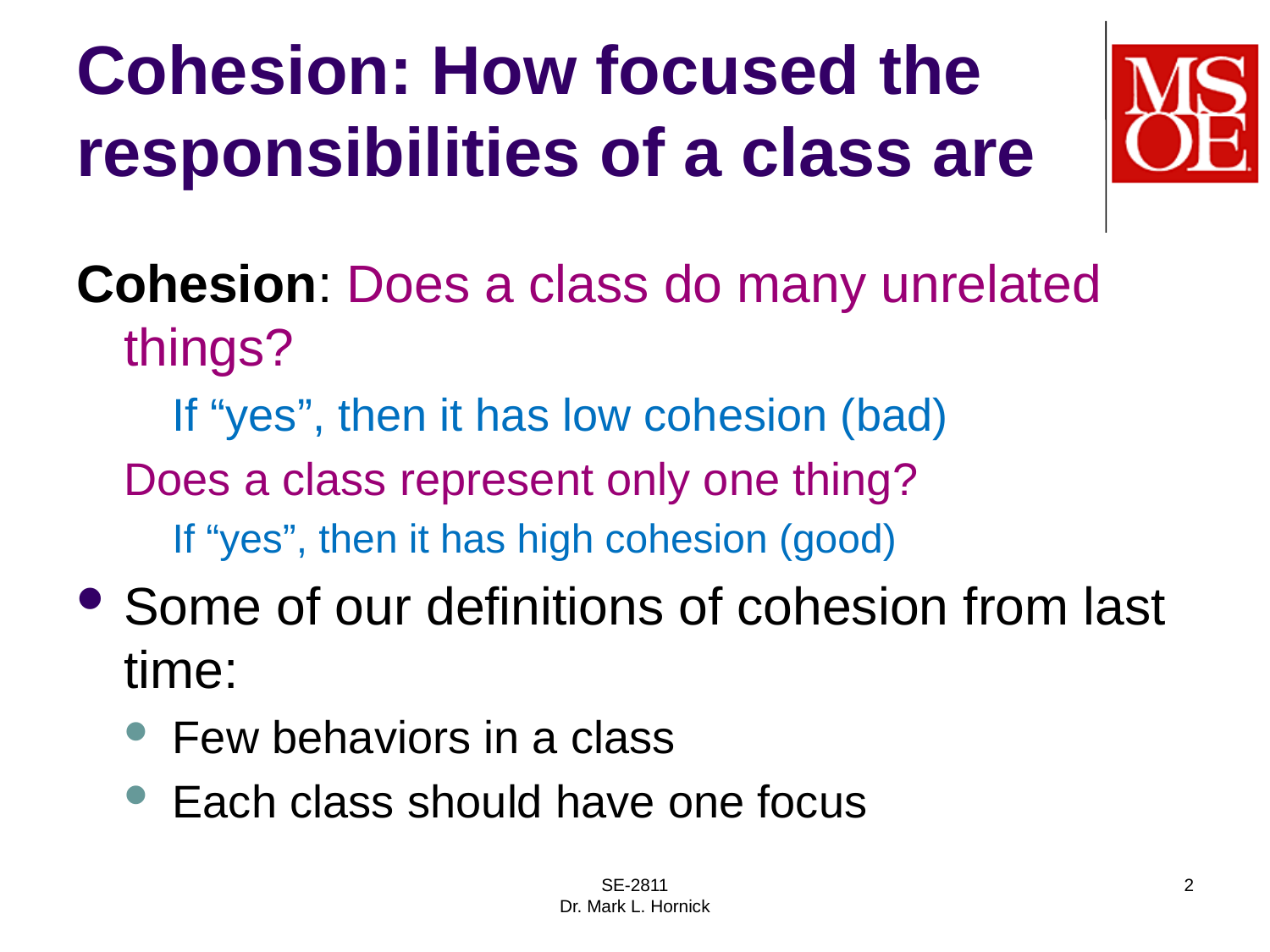

# Cohesion: How focused the responsibilities of a class are
Cohesion: Does a class do many unrelated things?
	If “yes”, then it has low cohesion (bad)
Does a class represent only one thing?
If “yes”, then it has high cohesion (good)
Some of our definitions of cohesion from last time:
Few behaviors in a class
Each class should have one focus

SE-2811
Dr. Mark L. Hornick
2